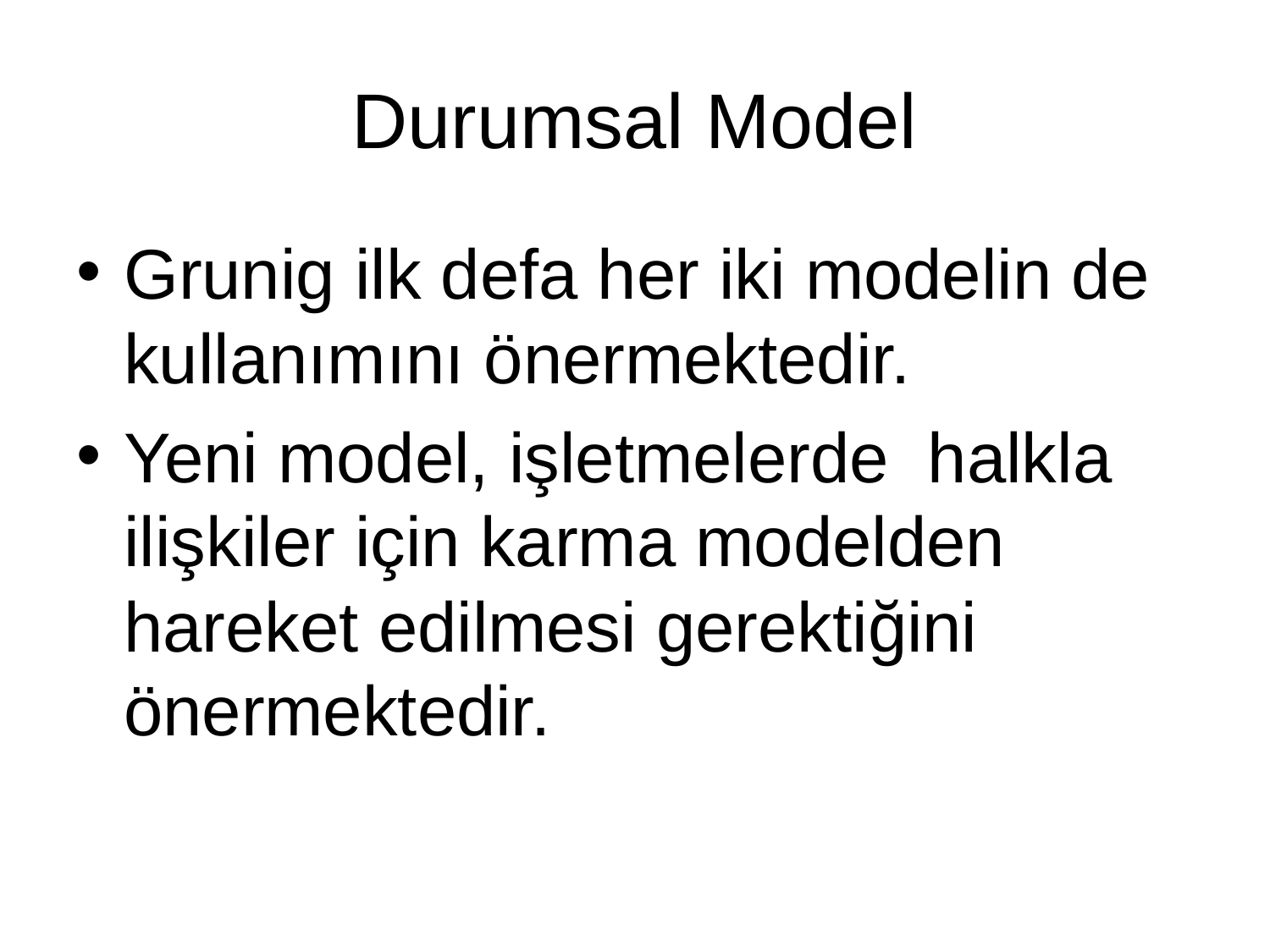

# Durumsal Model
Grunig ilk defa her iki modelin de kullanımını önermektedir.
Yeni model, işletmelerde  halkla ilişkiler için karma modelden hareket edilmesi gerektiğini önermektedir.